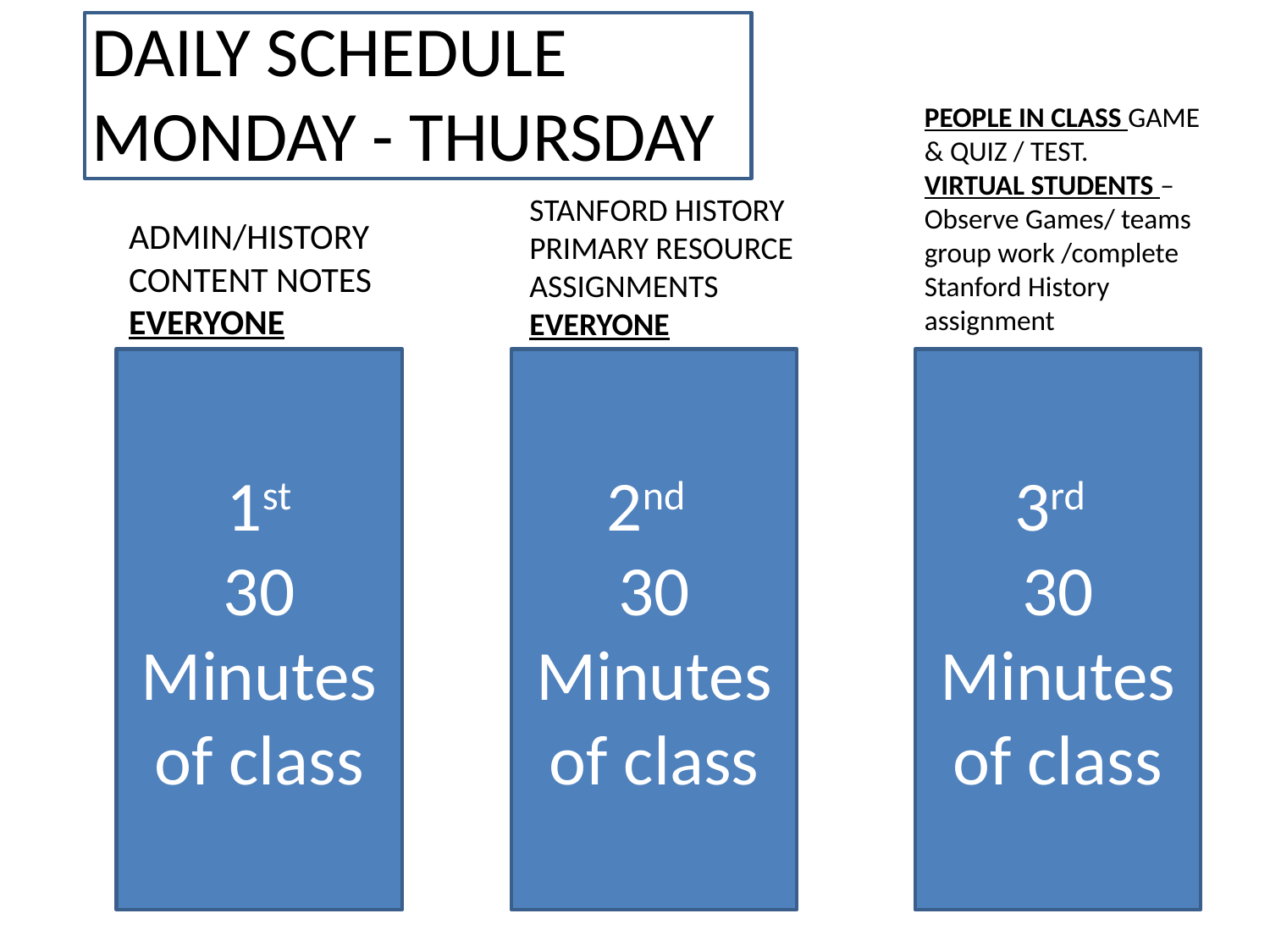

DAILY SCHEDULE
MONDAY - THURSDAY

PEOPLE IN CLASS GAME & QUIZ / TEST.
VIRTUAL STUDENTS – Observe Games/ teams group work /complete Stanford History assignment

STANFORD HISTORY
PRIMARY RESOURCE ASSIGNMENTS
EVERYONE

ADMIN/HISTORY CONTENT NOTES
EVERYONE
1st
30
Minutes of class
2nd
30
Minutes of class
3rd
30
Minutes of class